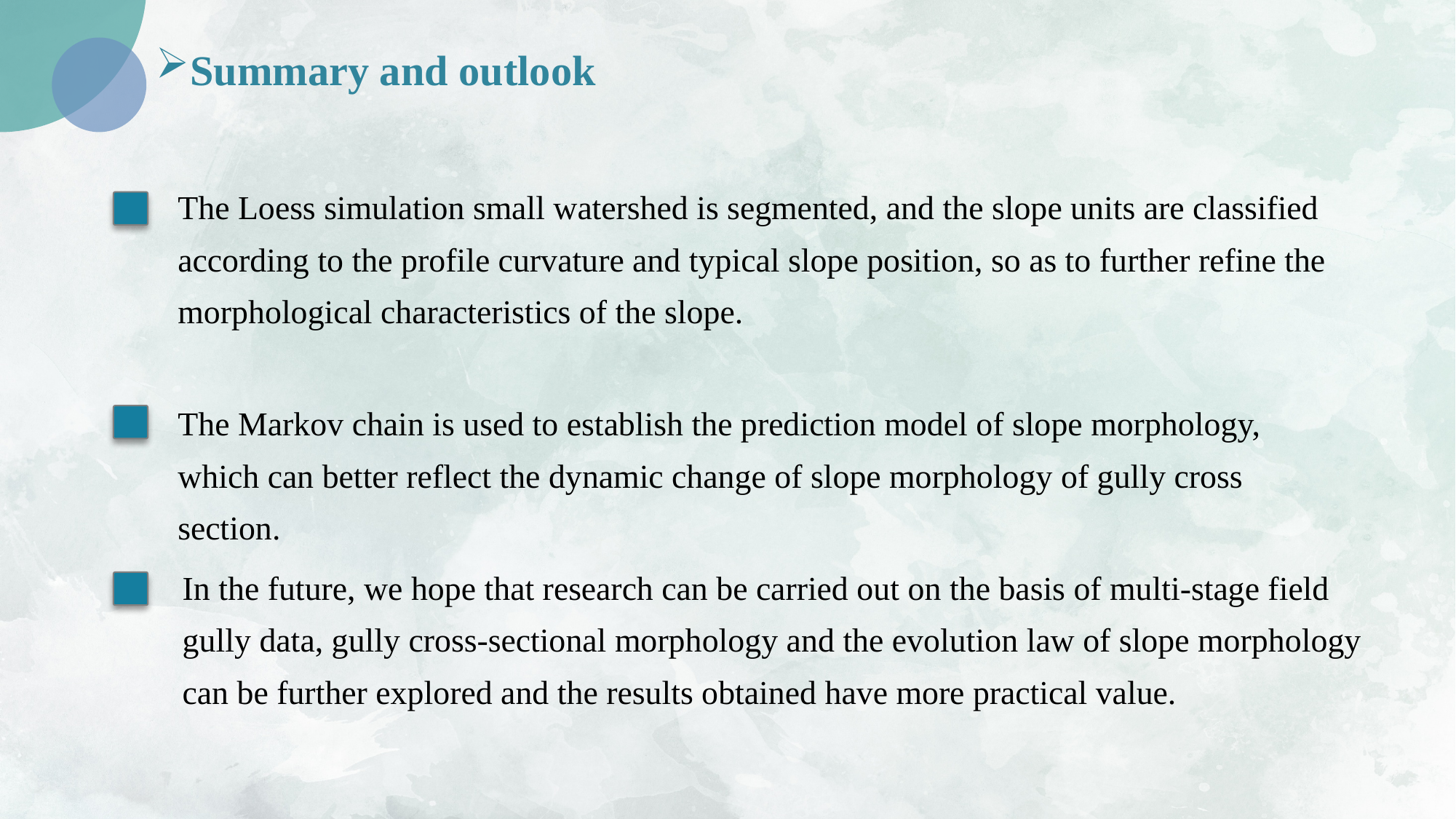

Summary and outlook
The Loess simulation small watershed is segmented, and the slope units are classified according to the profile curvature and typical slope position, so as to further refine the morphological characteristics of the slope.

The Markov chain is used to establish the prediction model of slope morphology, which can better reflect the dynamic change of slope morphology of gully cross section.

In the future, we hope that research can be carried out on the basis of multi-stage field gully data, gully cross-sectional morphology and the evolution law of slope morphology can be further explored and the results obtained have more practical value.